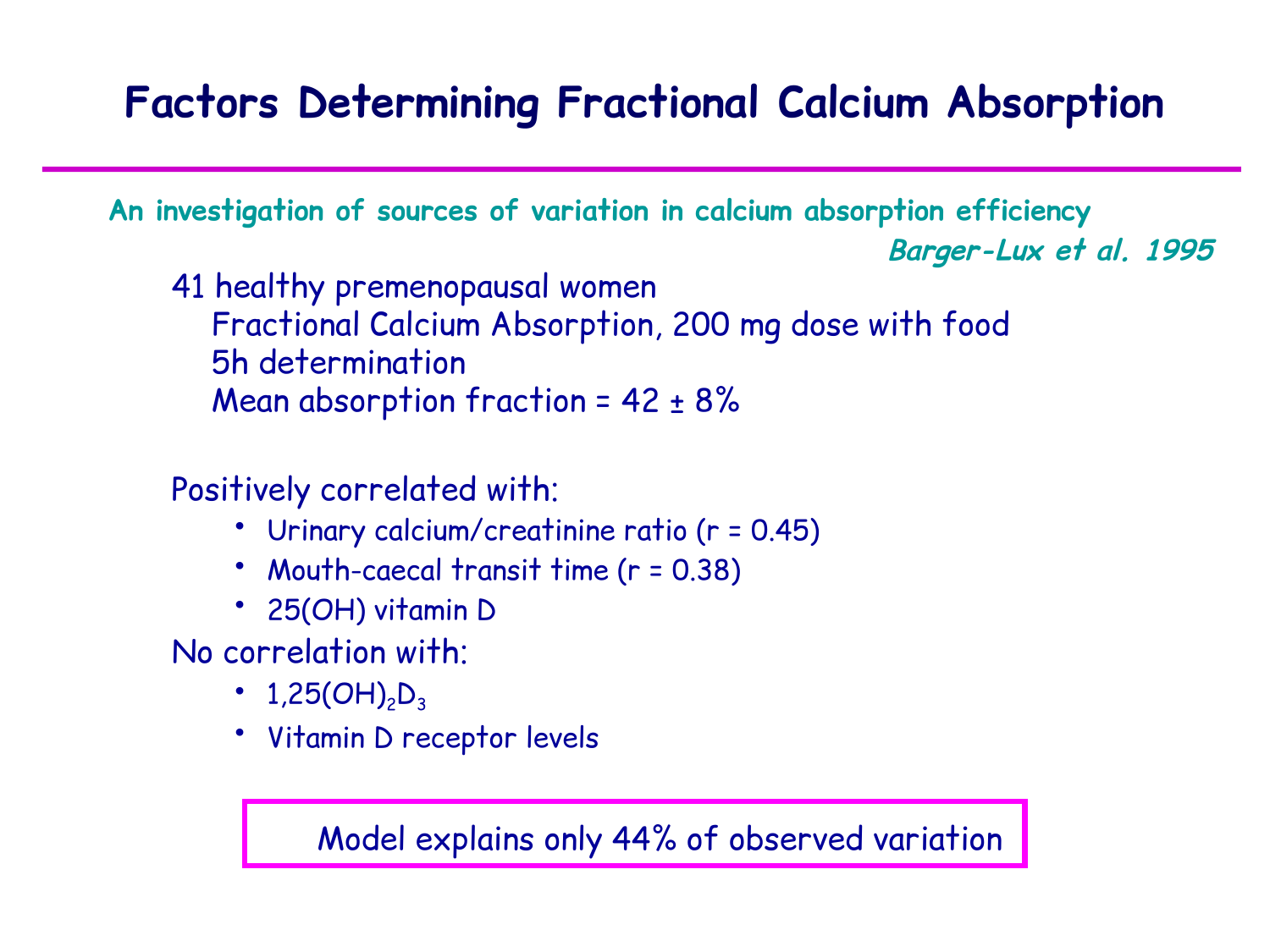

# Factors Determining Fractional Calcium Absorption
An investigation of sources of variation in calcium absorption efficiency
Barger-Lux et al. 1995
41 healthy premenopausal women
	Fractional Calcium Absorption, 200 mg dose with food
	5h determination
	Mean absorption fraction = 42 ± 8%

Positively correlated with:
Urinary calcium/creatinine ratio (r = 0.45)
Mouth-caecal transit time (r = 0.38)
25(OH) vitamin D
No correlation with:
1,25(OH)2D3
Vitamin D receptor levels

Model explains only 44% of observed variation